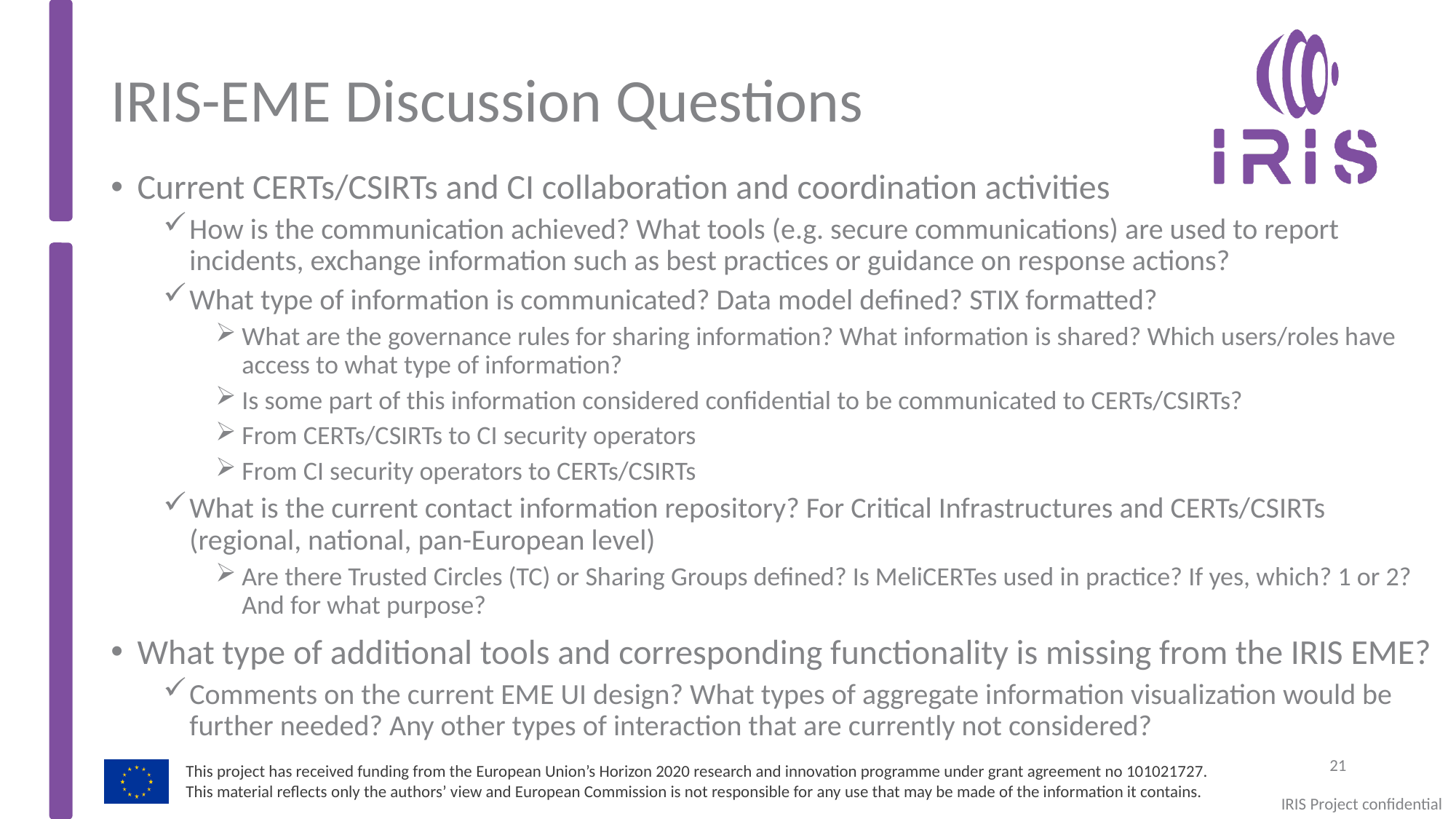

# IRIS-EME Discussion Questions
Current CERTs/CSIRTs and CI collaboration and coordination activities
How is the communication achieved? What tools (e.g. secure communications) are used to report incidents, exchange information such as best practices or guidance on response actions?
What type of information is communicated? Data model defined? STIX formatted?
What are the governance rules for sharing information? What information is shared? Which users/roles have access to what type of information?
Is some part of this information considered confidential to be communicated to CERTs/CSIRTs?
From CERTs/CSIRTs to CI security operators
From CI security operators to CERTs/CSIRTs
What is the current contact information repository? For Critical Infrastructures and CERTs/CSIRTs (regional, national, pan-European level)
Are there Trusted Circles (TC) or Sharing Groups defined? Is MeliCERTes used in practice? If yes, which? 1 or 2? And for what purpose?
What type of additional tools and corresponding functionality is missing from the IRIS EME?
Comments on the current EME UI design? What types of aggregate information visualization would be further needed? Any other types of interaction that are currently not considered?

21